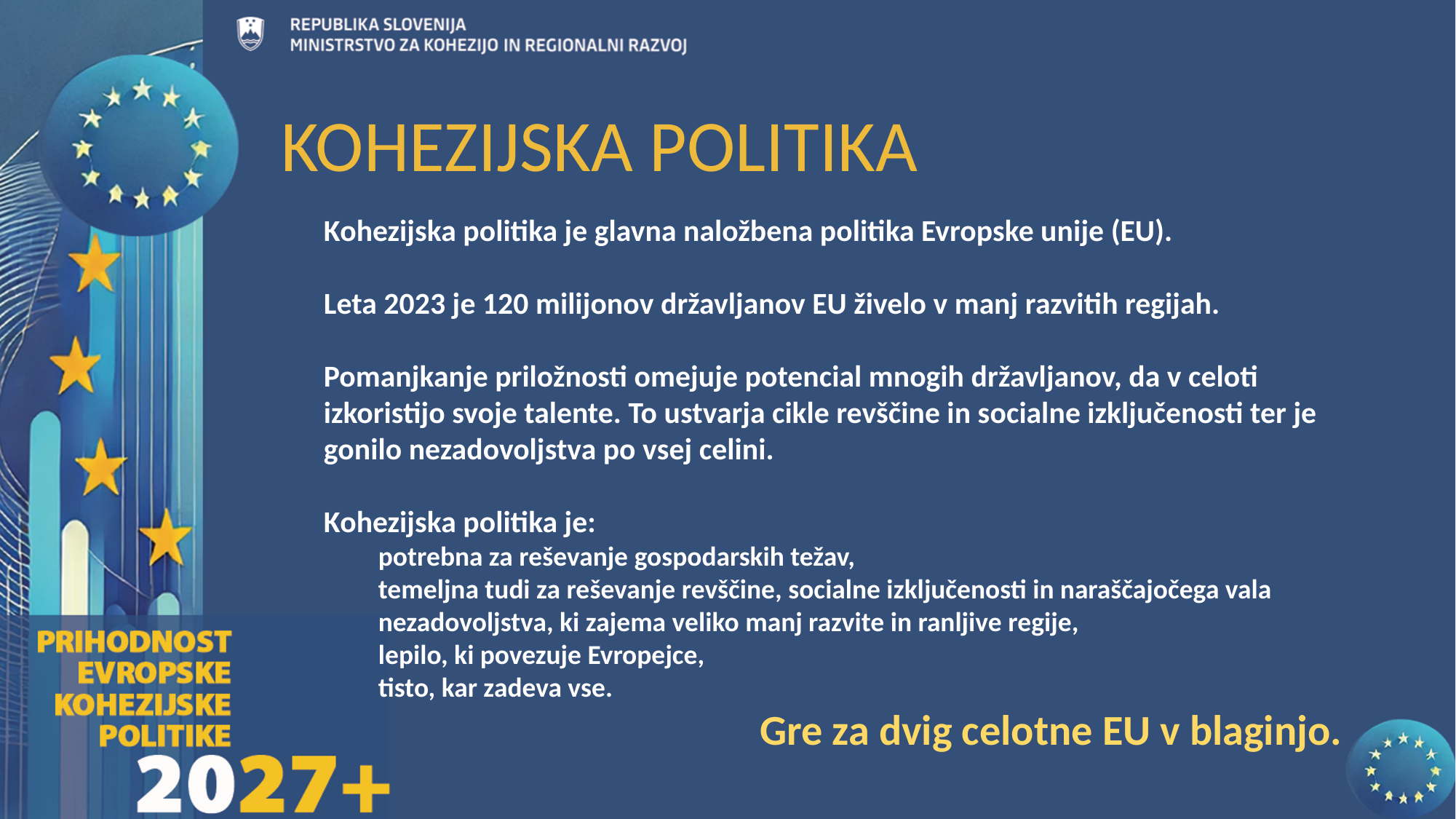

KOHEZIJSKA POLITIKA
Kohezijska politika je glavna naložbena politika Evropske unije (EU).

Leta 2023 je 120 milijonov državljanov EU živelo v manj razvitih regijah.

Pomanjkanje priložnosti omejuje potencial mnogih državljanov, da v celoti izkoristijo svoje talente. To ustvarja cikle revščine in socialne izključenosti ter je gonilo nezadovoljstva po vsej celini.

Kohezijska politika je:
potrebna za reševanje gospodarskih težav,
temeljna tudi za reševanje revščine, socialne izključenosti in naraščajočega vala nezadovoljstva, ki zajema veliko manj razvite in ranljive regije,
lepilo, ki povezuje Evropejce,
tisto, kar zadeva vse.
                                                                    Gre za dvig celotne EU v blaginjo.